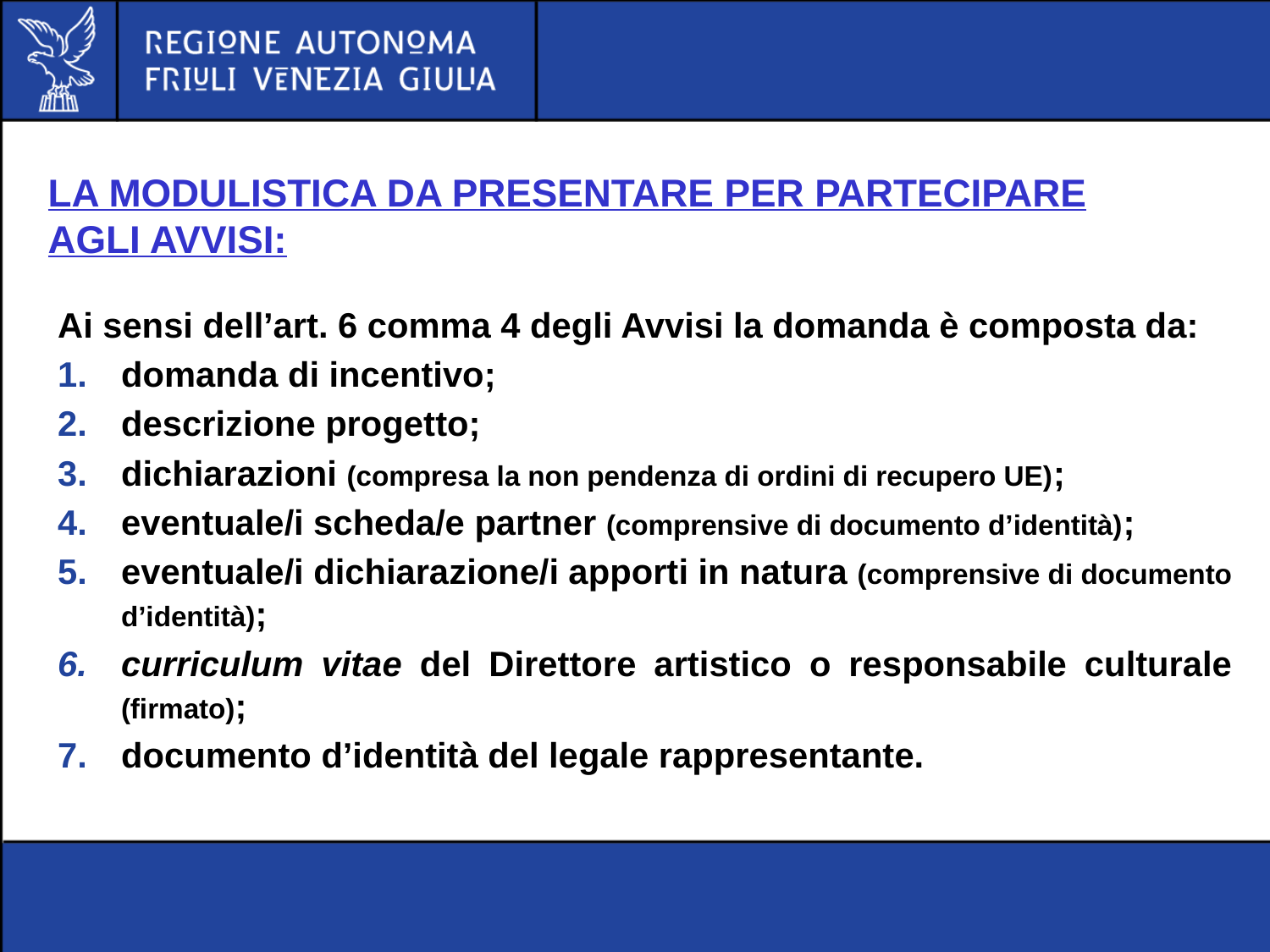

# LA MODULISTICA DA PRESENTARE PER PARTECIPARE AGLI AVVISI:
Ai sensi dell’art. 6 comma 4 degli Avvisi la domanda è composta da:
domanda di incentivo;
descrizione progetto;
dichiarazioni (compresa la non pendenza di ordini di recupero UE);
eventuale/i scheda/e partner (comprensive di documento d’identità);
eventuale/i dichiarazione/i apporti in natura (comprensive di documento d’identità);
curriculum vitae del Direttore artistico o responsabile culturale (firmato);
documento d’identità del legale rappresentante.